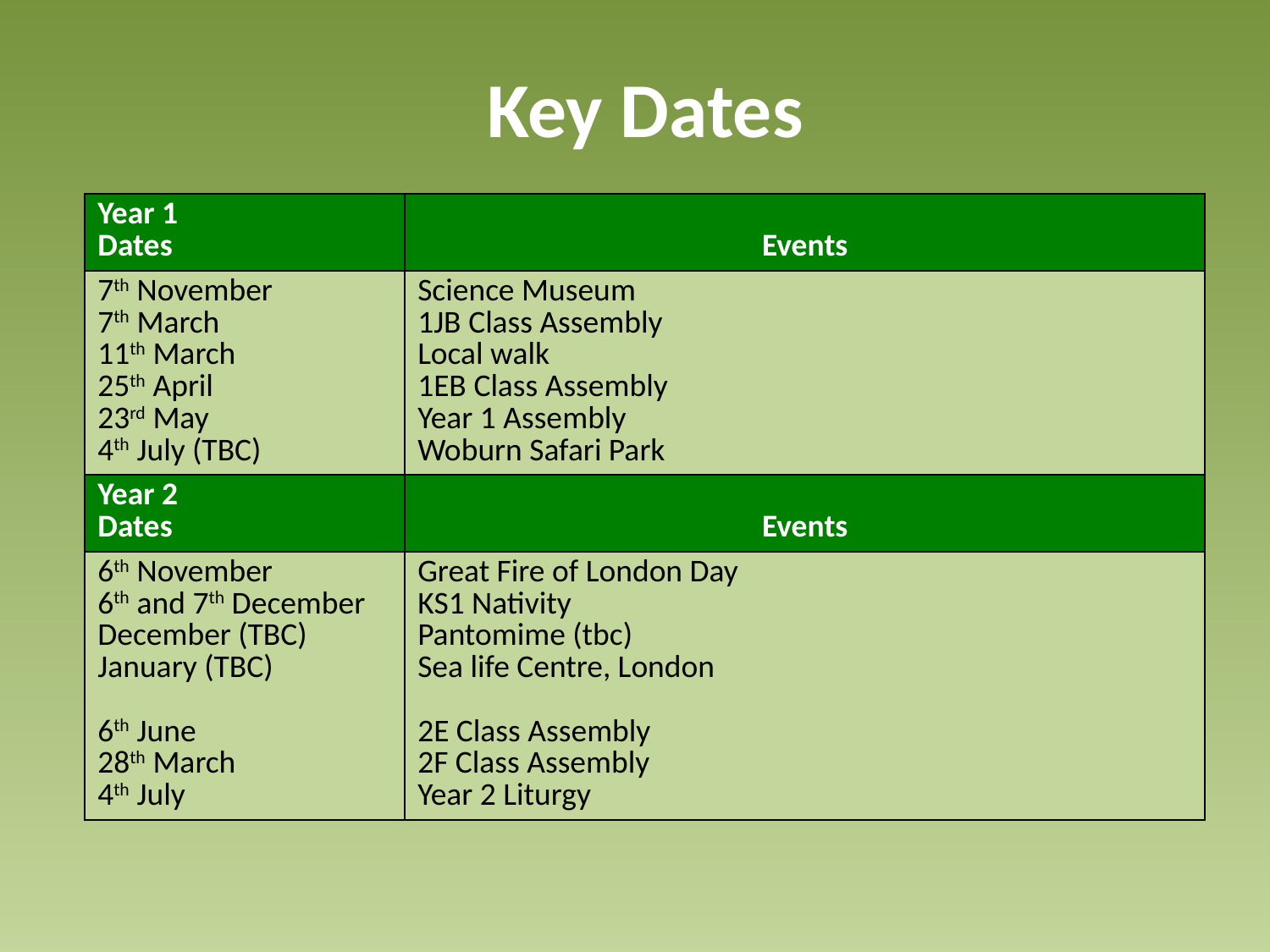

# Key Dates
| Year 1 Dates | Events |
| --- | --- |
| 7th November 7th March 11th March 25th April 23rd May 4th July (TBC) | Science Museum 1JB Class Assembly Local walk 1EB Class Assembly Year 1 Assembly Woburn Safari Park |
| Year 2 Dates | Events |
| 6th November 6th and 7th December December (TBC) January (TBC) 6th June 28th March 4th July | Great Fire of London Day KS1 Nativity Pantomime (tbc) Sea life Centre, London 2E Class Assembly 2F Class Assembly Year 2 Liturgy |